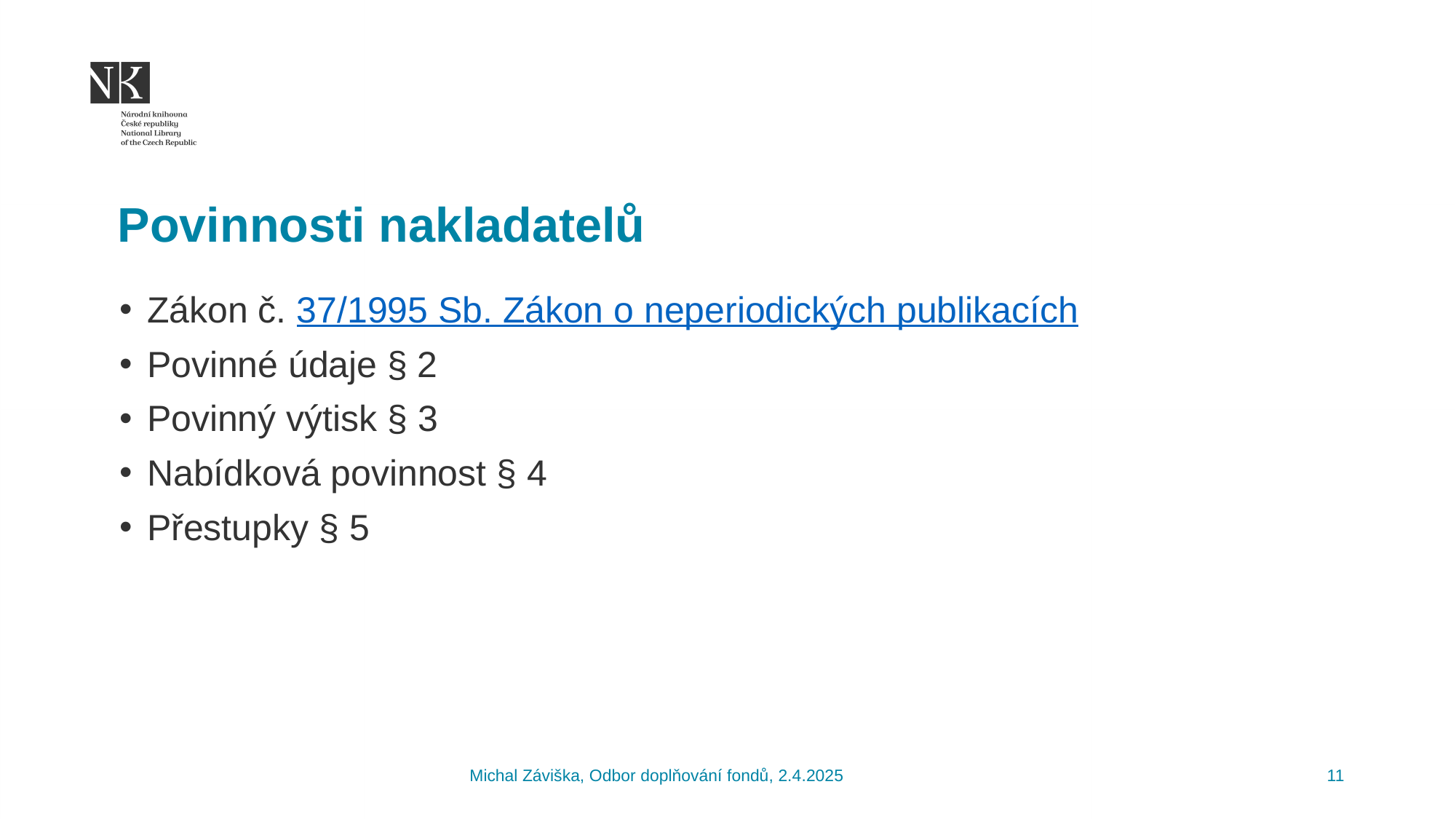

Povinnosti nakladatelů
Zákon č. 37/1995 Sb. Zákon o neperiodických publikacích
Povinné údaje § 2
Povinný výtisk § 3
Nabídková povinnost § 4
Přestupky § 5

Michal Záviška, Odbor doplňování fondů, 2.4.2025
11